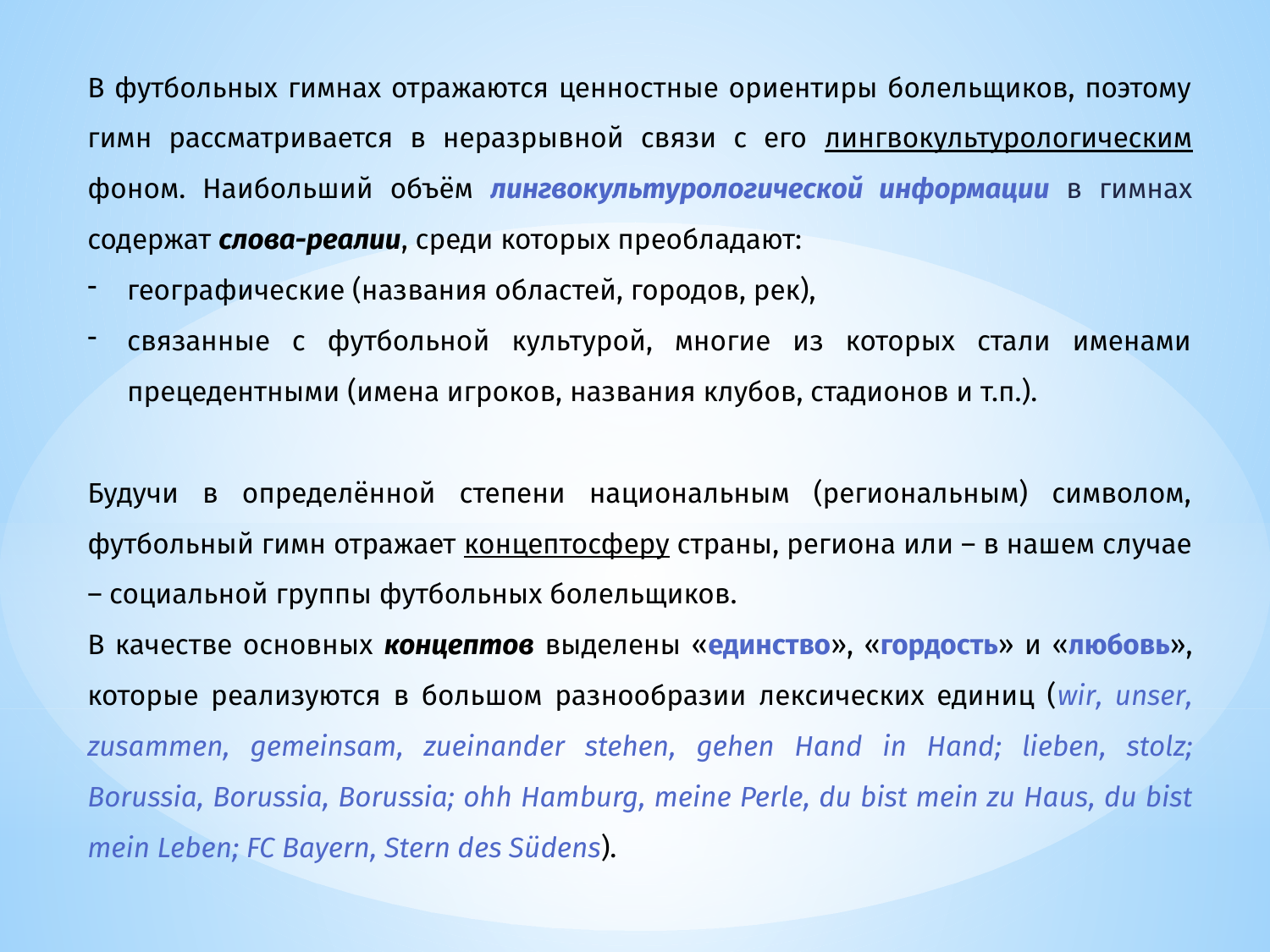

В футбольных гимнах отражаются ценностные ориентиры болельщиков, поэтому гимн рассматривается в неразрывной связи с его лингвокультурологическим фоном. Наибольший объём лингвокультурологической информации в гимнах содержат слова-реалии, среди которых преобладают:
географические (названия областей, городов, рек),
связанные с футбольной культурой, многие из которых стали именами прецедентными (имена игроков, названия клубов, стадионов и т.п.).

Будучи в определённой степени национальным (региональным) символом, футбольный гимн отражает концептосферу страны, региона или – в нашем случае – социальной группы футбольных болельщиков.
В качестве основных концептов выделены «единство», «гордость» и «любовь», которые реализуются в большом разнообразии лексических единиц (wir, unser, zusammen, gemeinsam, zueinander stehen, gehen Hand in Hand; lieben, stolz; Borussia, Borussia, Borussia; ohh Hamburg, meine Perle, du bist mein zu Haus, du bist mein Leben; FC Bayern, Stern des Südens).